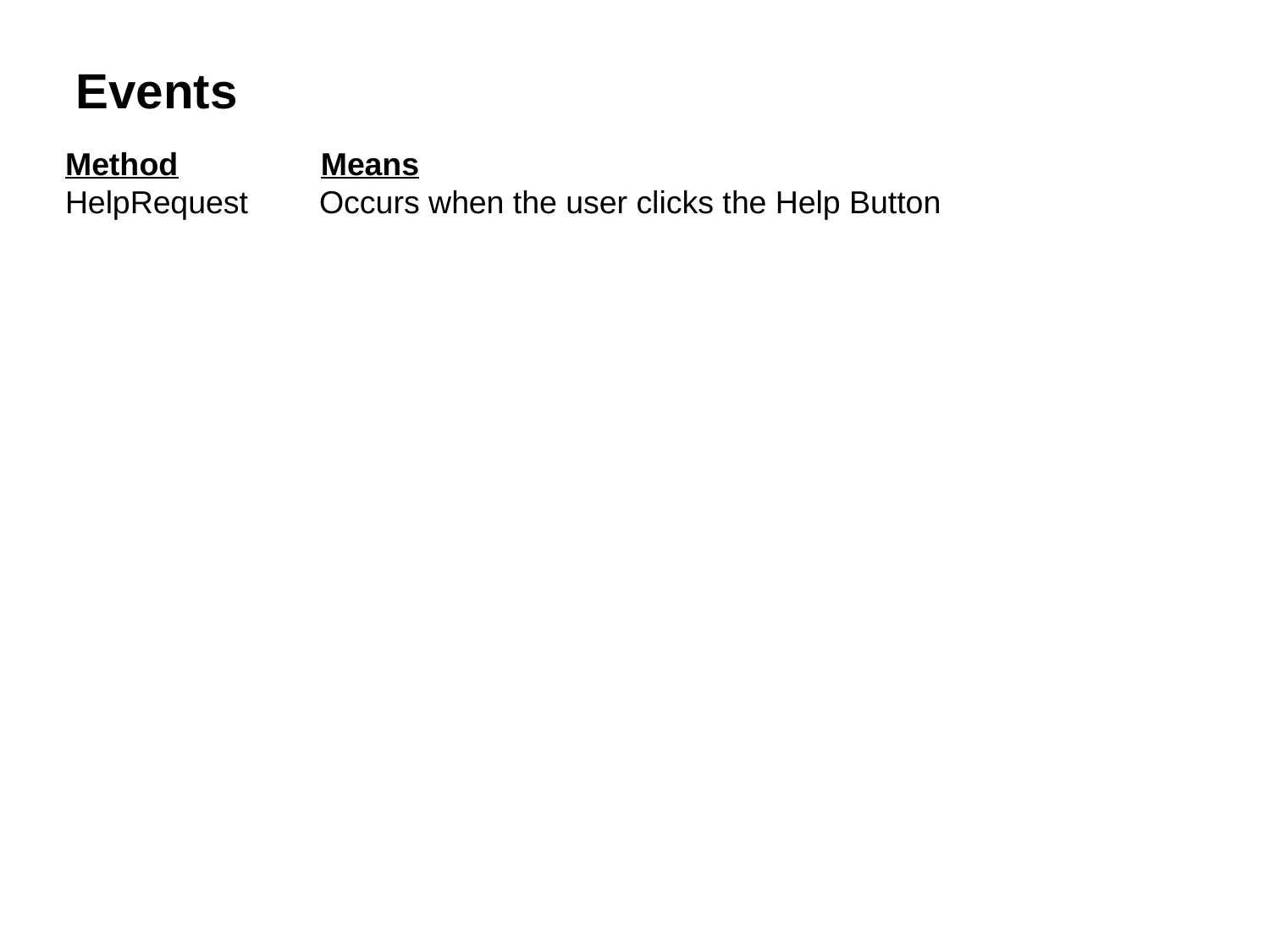

Events
Method                Means
HelpRequest	Occurs when the user clicks the Help Button